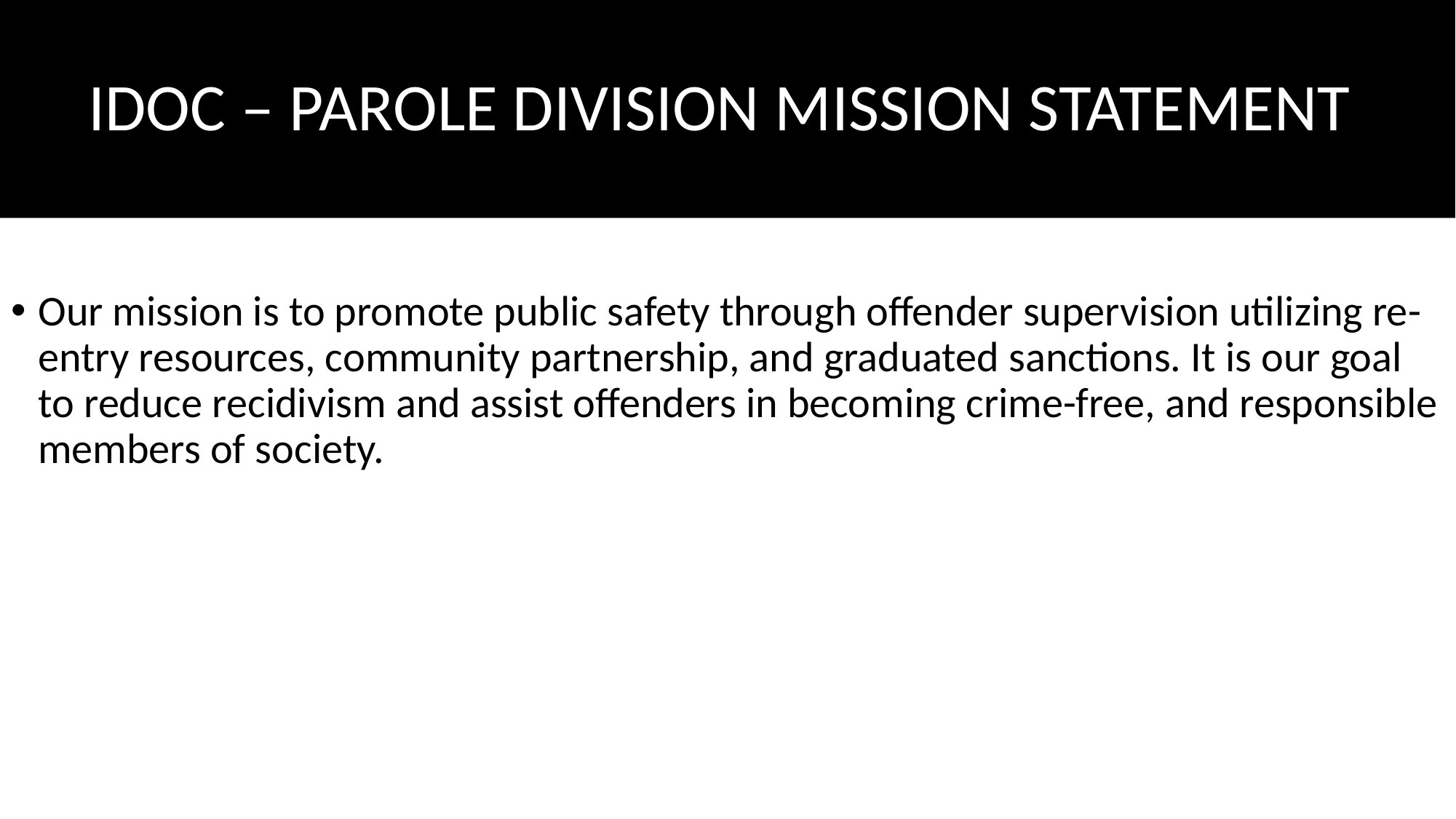

# IDOC – PAROLE DIVISION MISSION STATEMENT

Our mission is to promote public safety through offender supervision utilizing re-entry resources, community partnership, and graduated sanctions. It is our goal to reduce recidivism and assist offenders in becoming crime-free, and responsible members of society.